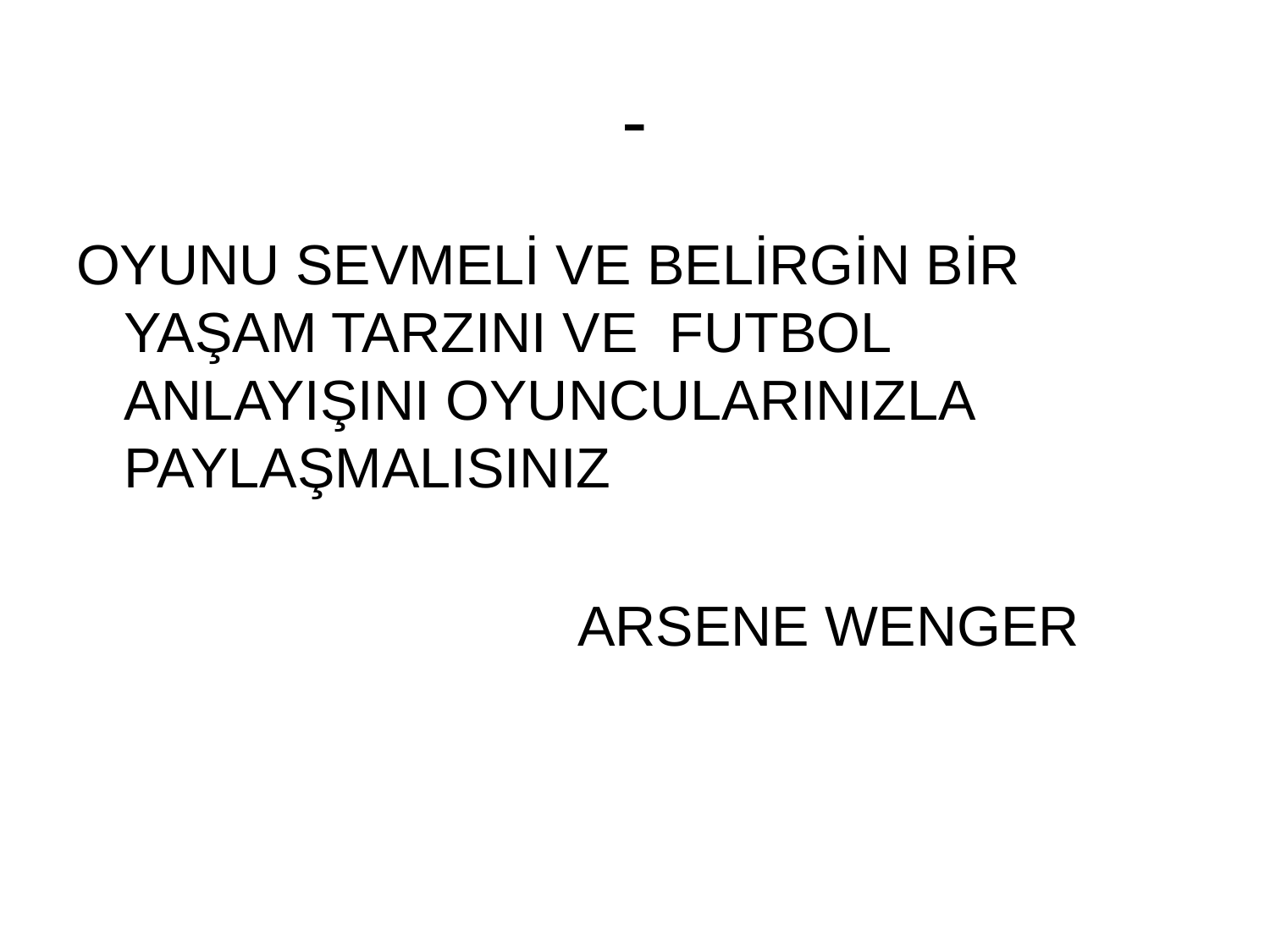

# -
OYUNU SEVMELİ VE BELİRGİN BİR YAŞAM TARZINI VE  FUTBOL ANLAYIŞINI OYUNCULARINIZLA PAYLAŞMALISINIZ

                                ARSENE WENGER